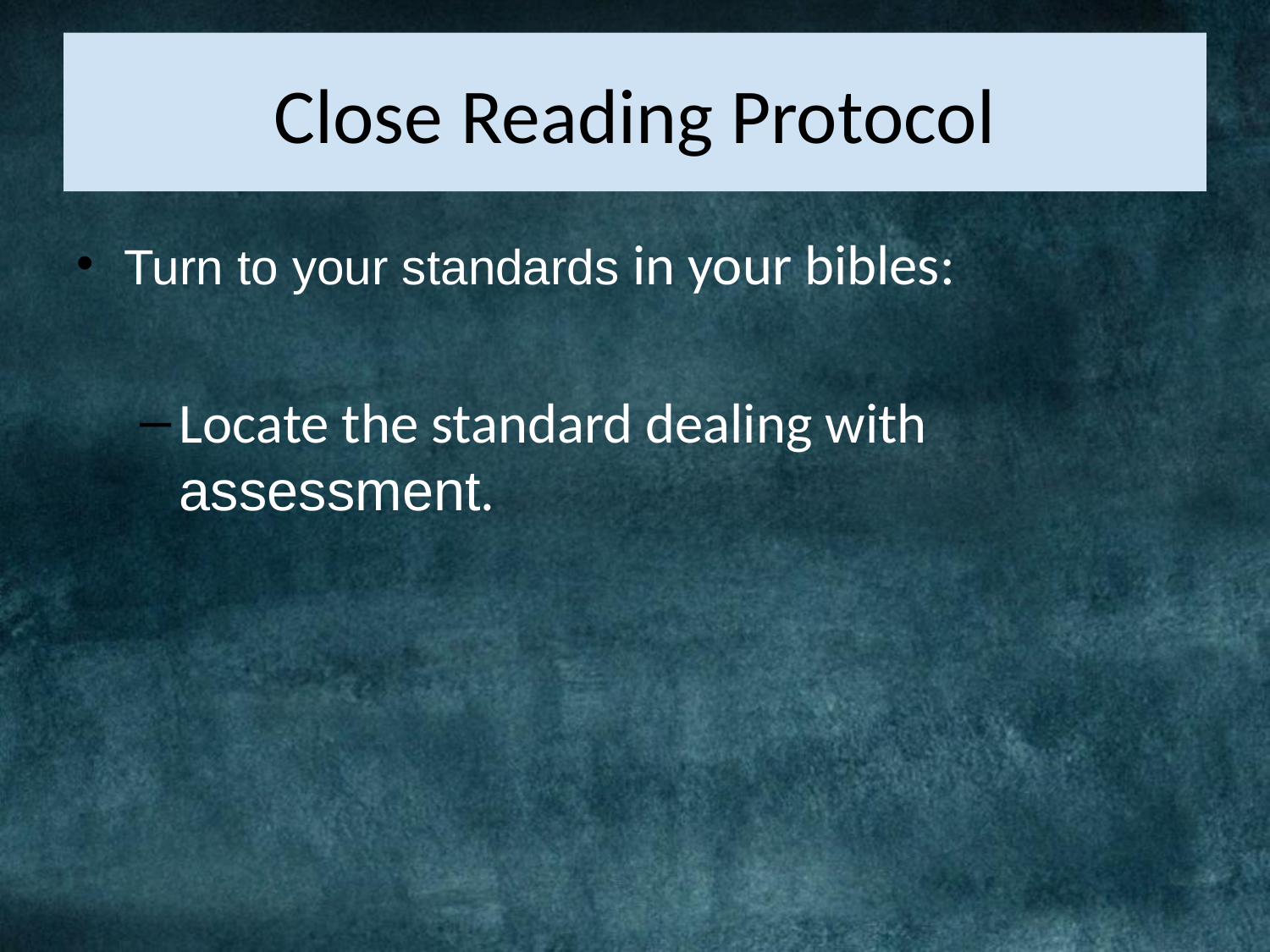

# Close Reading Protocol
Turn to your standards in your bibles:

Locate the standard dealing with assessment.